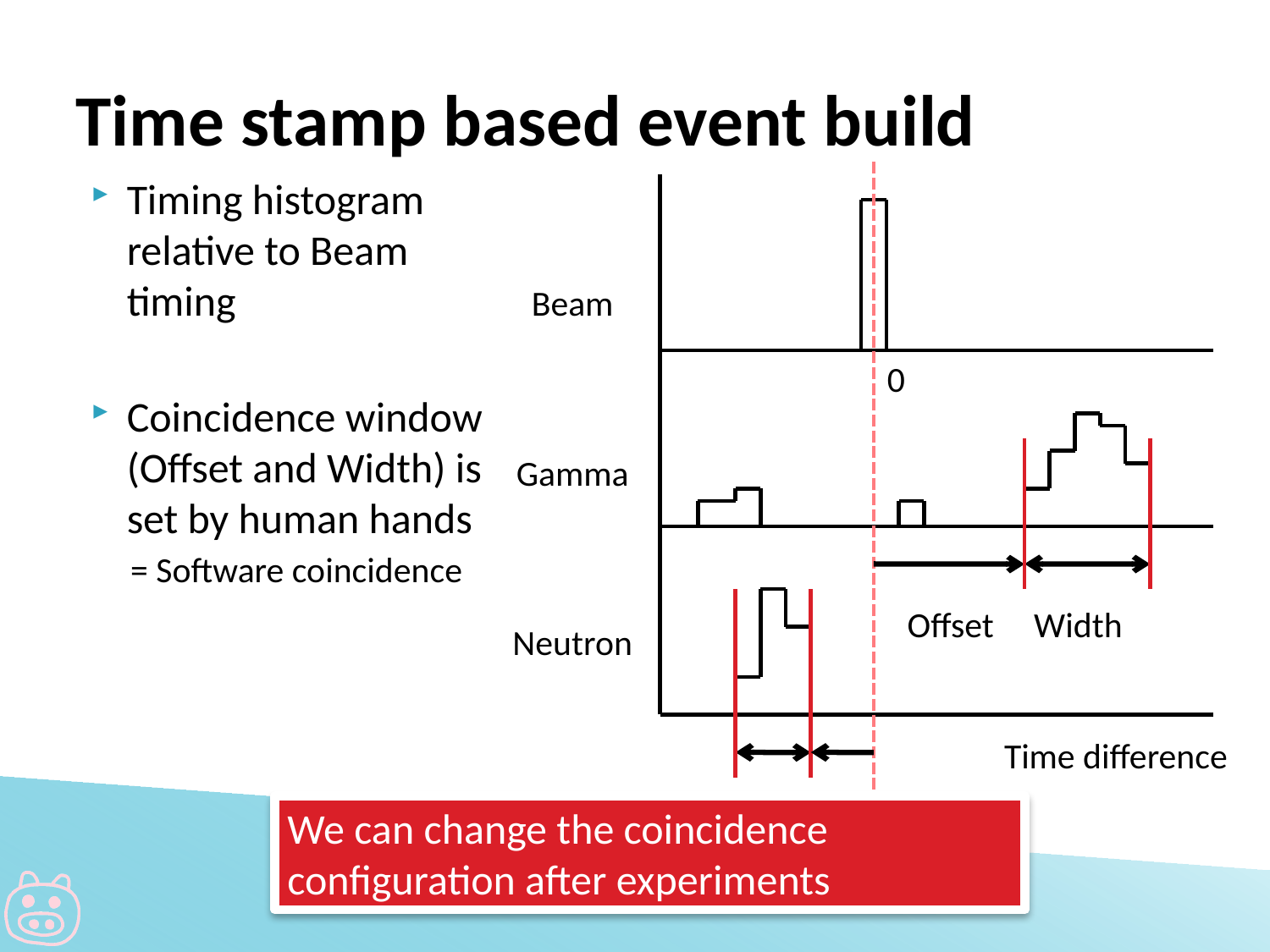

Time stamp based event build
Beam

Gamma

Neutron
0
Offset     Width
Time difference
Timing histogram relative to Beam timing

Coincidence window (Offset and Width) is set by human hands
= Software coincidence
We can change the coincidence configuration after experiments